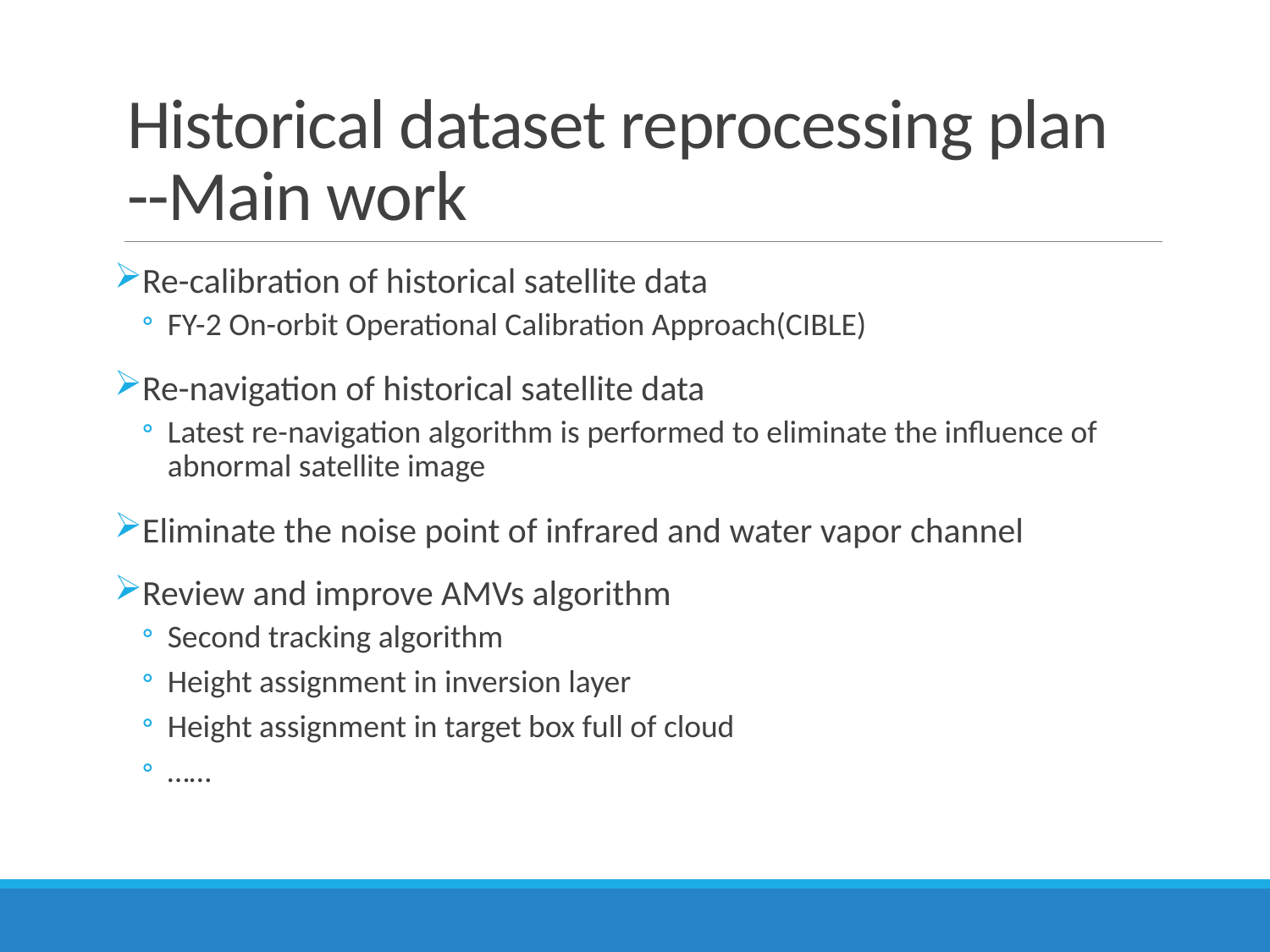

# Historical dataset reprocessing plan --Main work
Re-calibration of historical satellite data
FY-2 On-orbit Operational Calibration Approach(CIBLE)
Re-navigation of historical satellite data
Latest re-navigation algorithm is performed to eliminate the influence of abnormal satellite image
Eliminate the noise point of infrared and water vapor channel
Review and improve AMVs algorithm
Second tracking algorithm
Height assignment in inversion layer
Height assignment in target box full of cloud
……